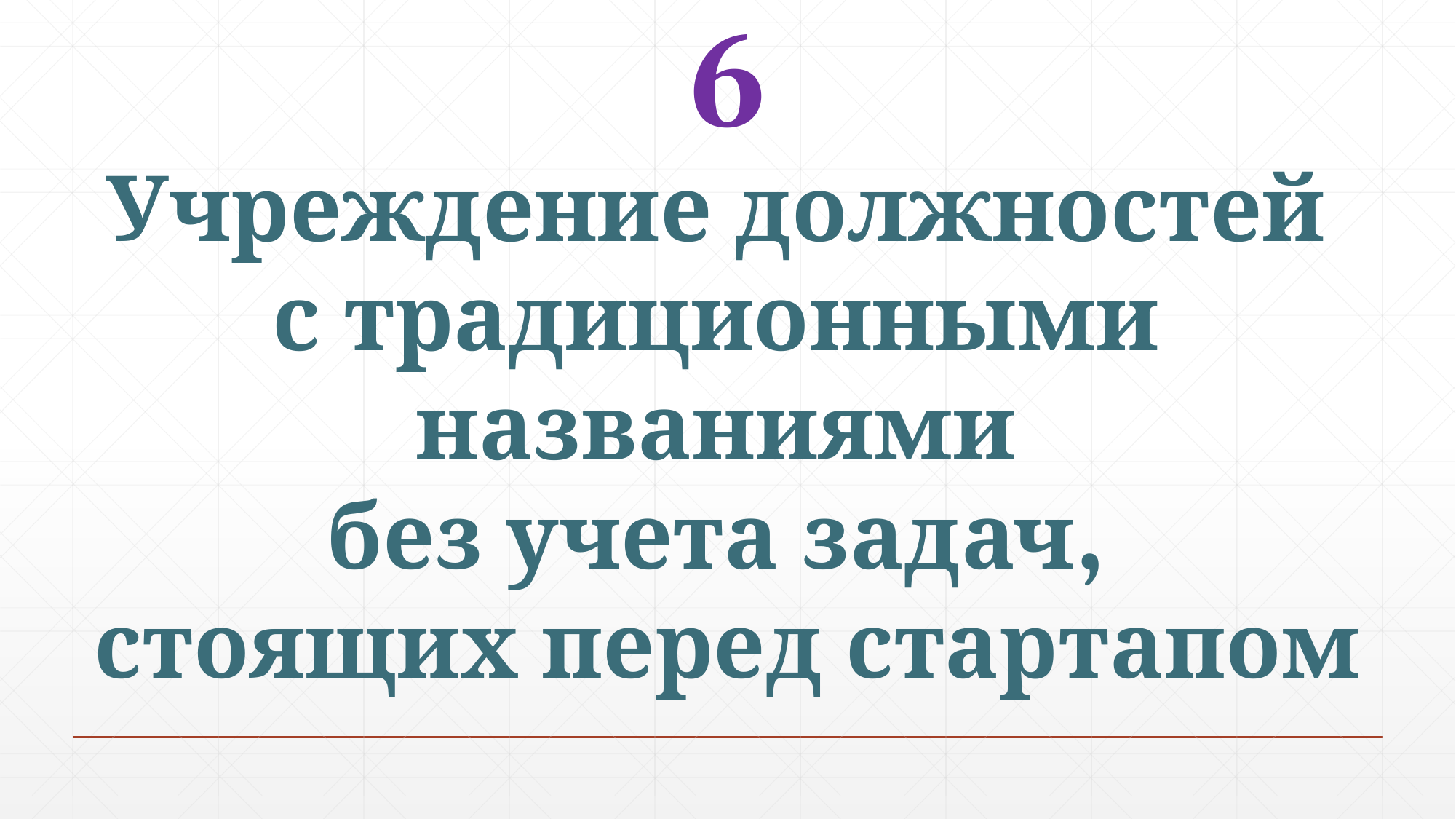

6
Учреждение должностей
с традиционными
названиями
без учета задач,
стоящих перед стартапом